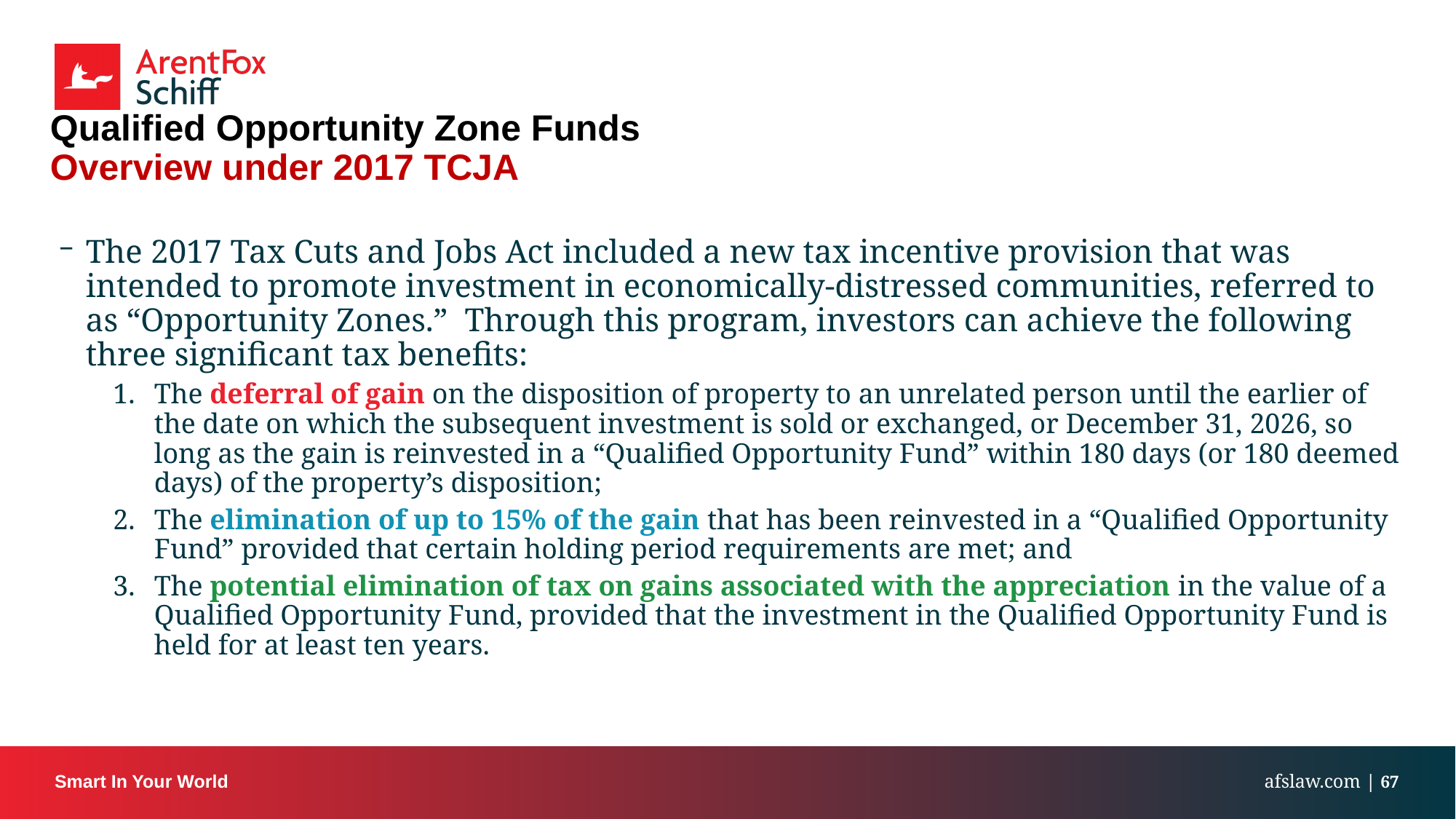

# Qualified Opportunity Zone Funds Overview under 2017 TCJA

The 2017 Tax Cuts and Jobs Act included a new tax incentive provision that was intended to promote investment in economically-distressed communities, referred to as “Opportunity Zones.”  Through this program, investors can achieve the following three significant tax benefits:
The deferral of gain on the disposition of property to an unrelated person until the earlier of the date on which the subsequent investment is sold or exchanged, or December 31, 2026, so long as the gain is reinvested in a “Qualified Opportunity Fund” within 180 days (or 180 deemed days) of the property’s disposition;
The elimination of up to 15% of the gain that has been reinvested in a “Qualified Opportunity Fund” provided that certain holding period requirements are met; and
The potential elimination of tax on gains associated with the appreciation in the value of a Qualified Opportunity Fund, provided that the investment in the Qualified Opportunity Fund is held for at least ten years.